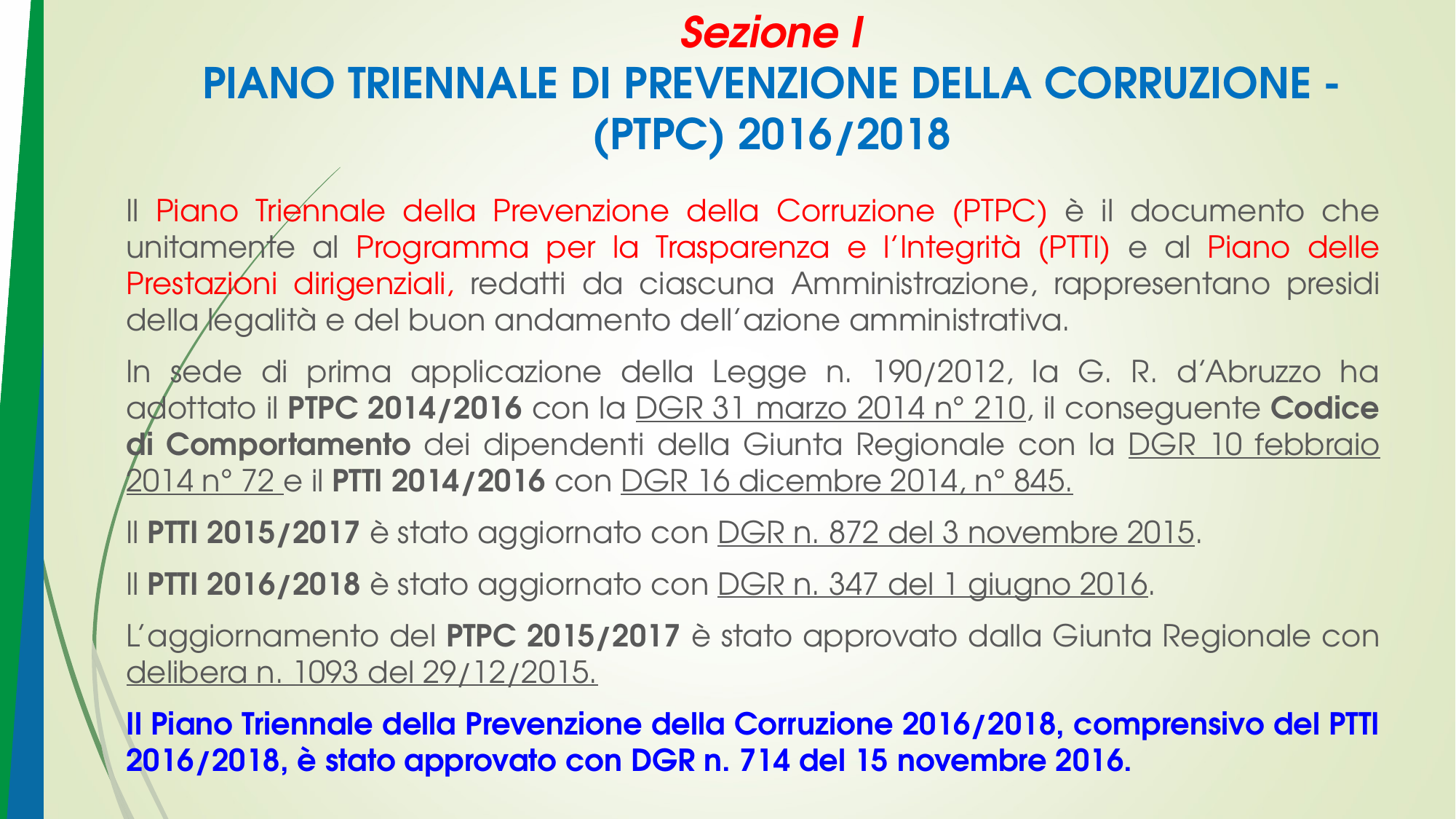

# Sezione I PIANO TRIENNALE DI PREVENZIONE DELLA CORRUZIONE - (PTPC) 2016/2018
Il Piano Triennale della Prevenzione della Corruzione (PTPC) è il documento che unitamente al Programma per la Trasparenza e l’Integrità (PTTI) e al Piano delle Prestazioni dirigenziali, redatti da ciascuna Amministrazione, rappresentano presidi della legalità e del buon andamento dell’azione amministrativa.
In sede di prima applicazione della Legge n. 190/2012, la G. R. d’Abruzzo ha adottato il PTPC 2014/2016 con la DGR 31 marzo 2014 n° 210, il conseguente Codice di Comportamento dei dipendenti della Giunta Regionale con la DGR 10 febbraio 2014 n° 72 e il PTTI 2014/2016 con DGR 16 dicembre 2014, n° 845.
Il PTTI 2015/2017 è stato aggiornato con DGR n. 872 del 3 novembre 2015.
Il PTTI 2016/2018 è stato aggiornato con DGR n. 347 del 1 giugno 2016.
L’aggiornamento del PTPC 2015/2017 è stato approvato dalla Giunta Regionale con delibera n. 1093 del 29/12/2015.
Il Piano Triennale della Prevenzione della Corruzione 2016/2018, comprensivo del PTTI 2016/2018, è stato approvato con DGR n. 714 del 15 novembre 2016.